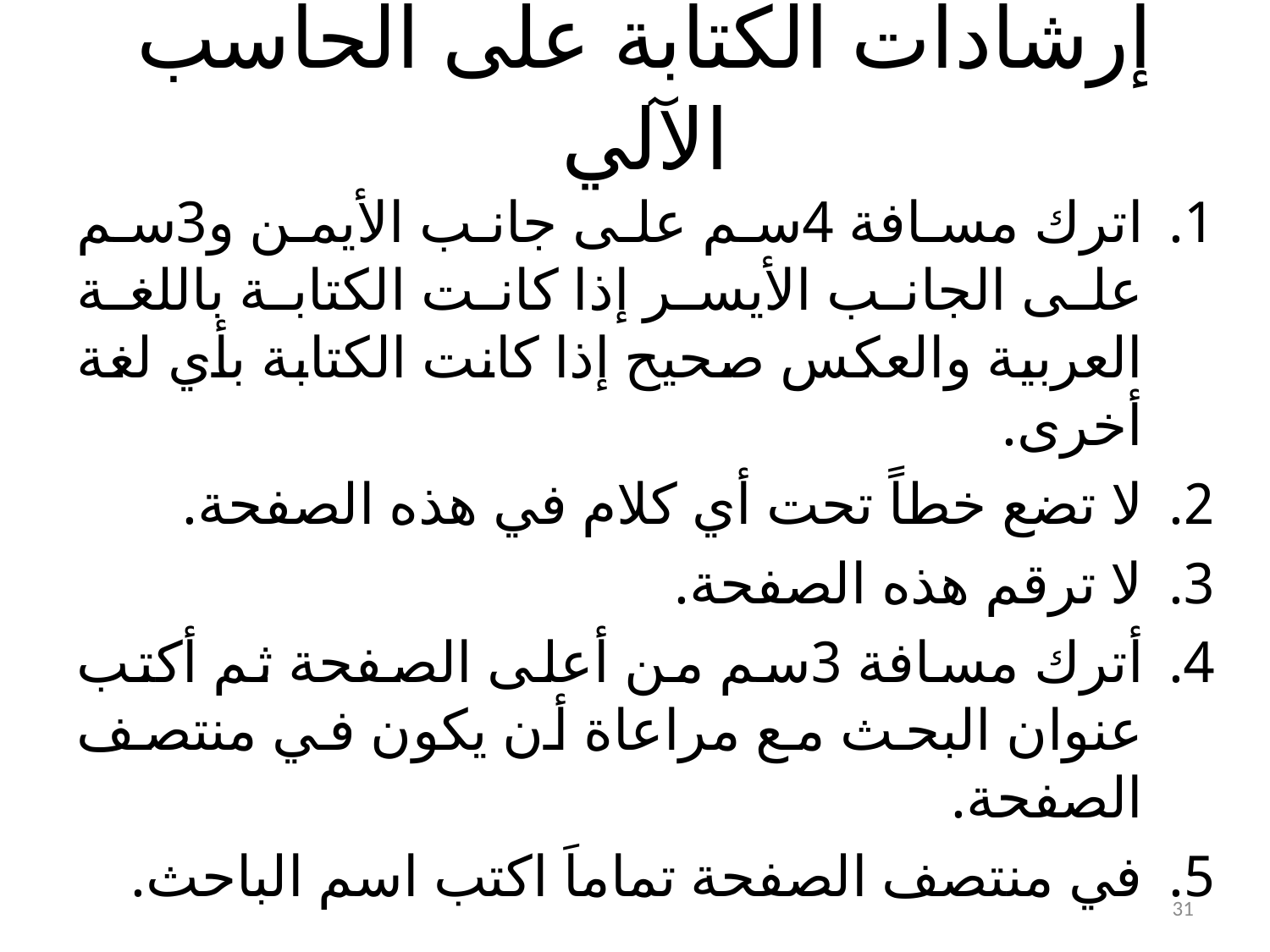

# إرشادات الكتابة على الحاسب الآلي
اترك مسافة 4سم على جانب الأيمن و3سم على الجانب الأيسر إذا كانت الكتابة باللغة العربية والعكس صحيح إذا كانت الكتابة بأي لغة أخرى.
لا تضع خطاً تحت أي كلام في هذه الصفحة.
لا ترقم هذه الصفحة.
أترك مسافة 3سم من أعلى الصفحة ثم أكتب عنوان البحث مع مراعاة أن يكون في منتصف الصفحة.
في منتصف الصفحة تماماَ اكتب اسم الباحث.

31